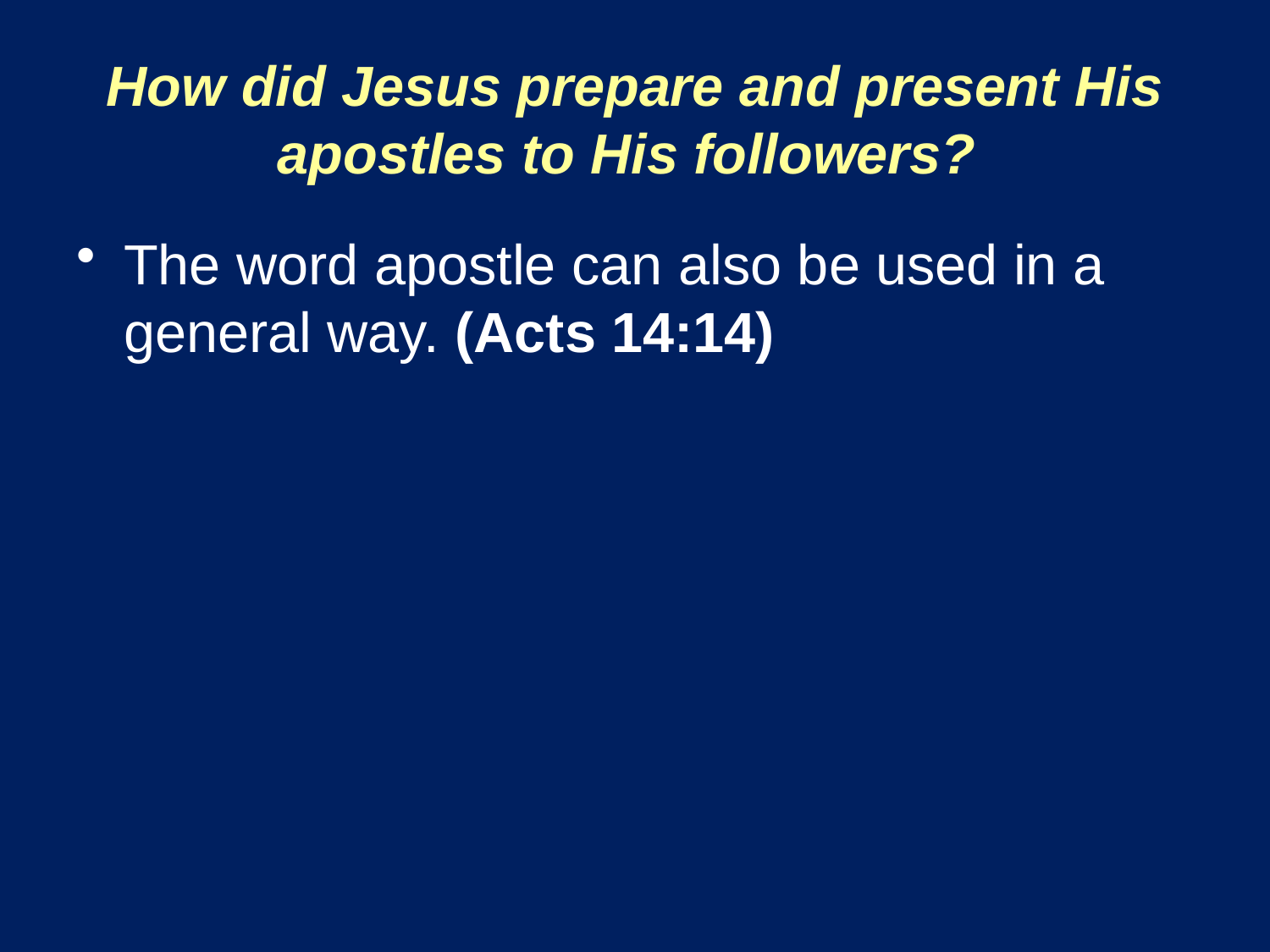

# How did Jesus prepare and present His apostles to His followers?
The word apostle can also be used in a general way. (Acts 14:14)